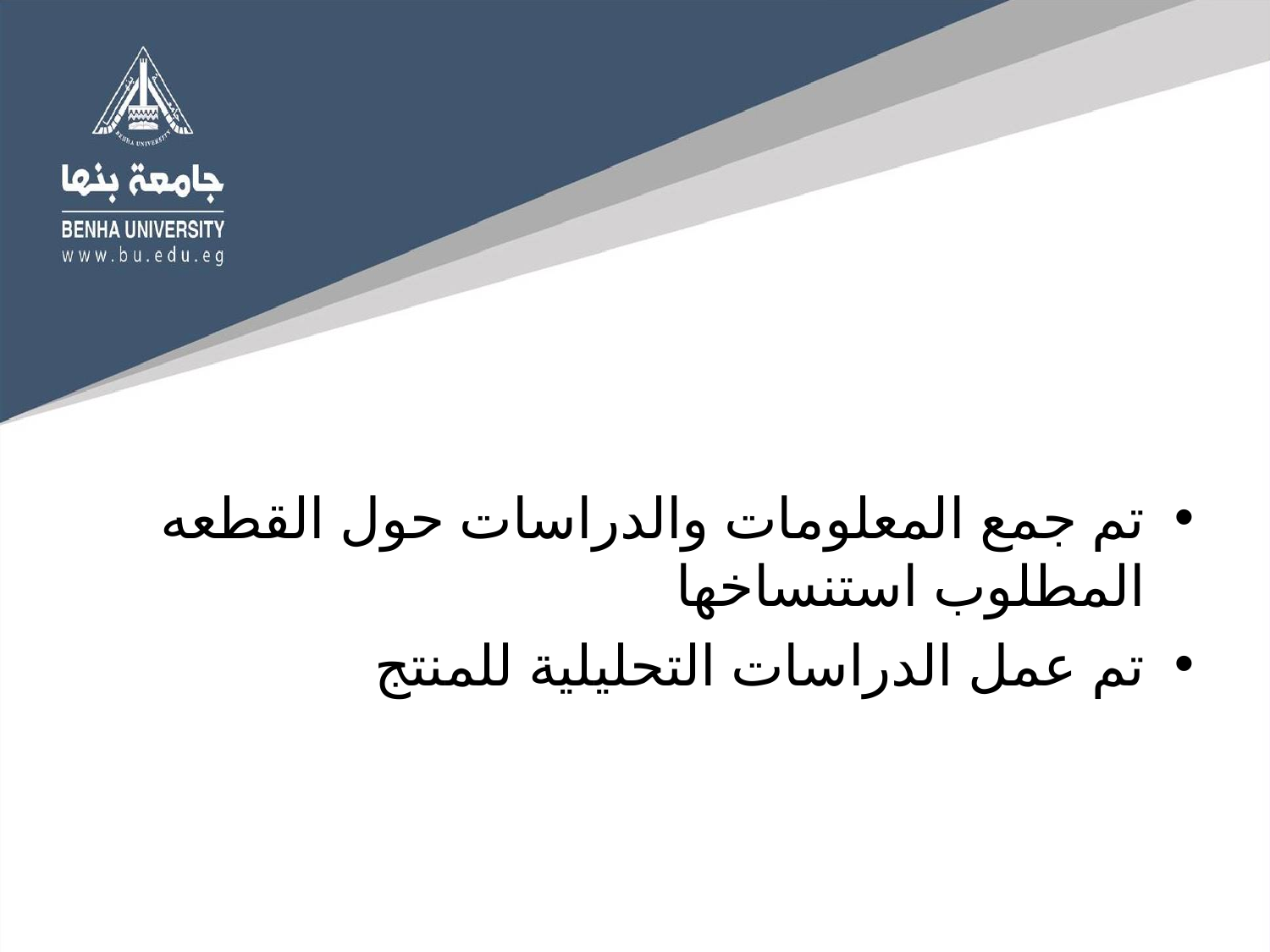

تم جمع المعلومات والدراسات حول القطعه المطلوب استنساخها
تم عمل الدراسات التحليلية للمنتج